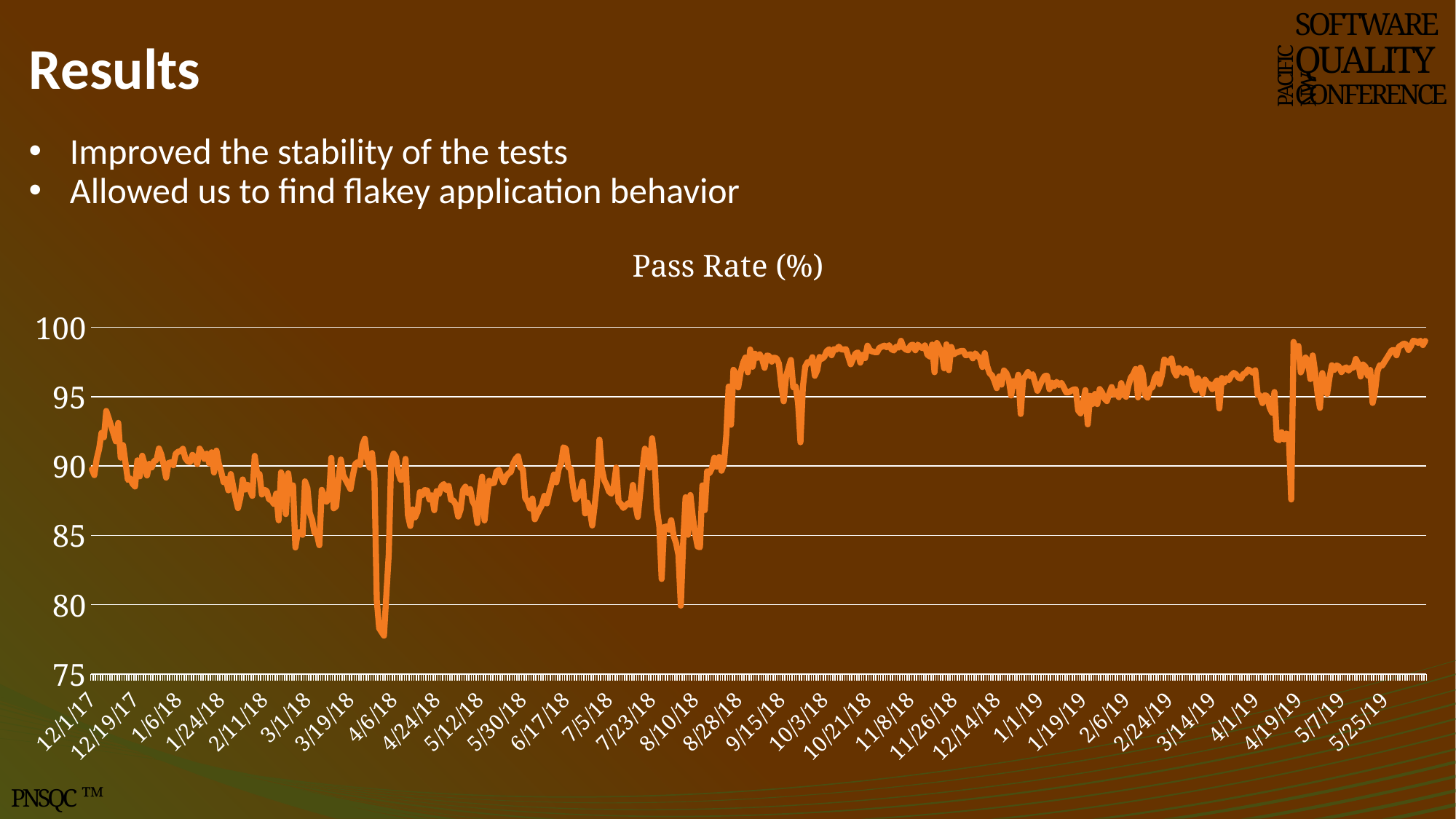

# Results
SOFTWARE
QUALITY
CONFERENCE
PACIFIC   NW
Improved the stability of the tests
Allowed us to find flakey application behavior

### Chart: Pass Rate (%)

| Category | Pass Rate |
|---|---|
| 43070 | 89.77409437 |
| 43071 | 89.34490923 |
| 43072 | 90.53755785 |
| 43073 | 91.22425928 |
| 43074 | 92.39045982 |
| 43075 | 92.07559591 |
| 43076 | 93.97009322 |
| 43077 | 93.44961509 |
| 43078 | 92.90040793 |
| 43080 | 91.77710843 |
| 43081 | 93.11299001 |
| 43082 | 90.60500043 |
| 43083 | 91.50978861 |
| 43084 | 90.25540727 |
| 43085 | 89.00758508 |
| 43086 | 89.10793283 |
| 43087 | 88.7204174 |
| 43088 | 88.52873683 |
| 43089 | 90.41065234 |
| 43090 | 89.25893527 |
| 43091 | 90.74465505 |
| 43092 | 90.14069663 |
| 43093 | 89.32178932 |
| 43094 | 90.15697138 |
| 43095 | 89.90420878 |
| 43096 | 90.36857273 |
| 43097 | 90.43571061 |
| 43098 | 91.2679692 |
| 43099 | 90.82027812 |
| 43100 | 90.07762739 |
| 43101 | 89.16478555 |
| 43102 | 90.21479714 |
| 43103 | 90.27404314 |
| 43104 | 90.05980502 |
| 43105 | 90.88078707 |
| 43106 | 91.03117146 |
| 43107 | 91.06670585 |
| 43108 | 91.24369945 |
| 43109 | 90.57560855 |
| 43110 | 90.34204664 |
| 43111 | 90.28735097 |
| 43112 | 90.8078727 |
| 43113 | 90.60615459 |
| 43114 | 90.14632405 |
| 43115 | 91.25803859 |
| 43116 | 90.93256271 |
| 43117 | 90.52024642 |
| 43118 | 90.89005975 |
| 43119 | 90.18527907 |
| 43120 | 90.99177523 |
| 43121 | 89.53373393 |
| 43122 | 91.11401191 |
| 43123 | 90.18339089 |
| 43124 | 89.59669339 |
| 43125 | 88.84106449 |
| 43126 | 89.05954287 |
| 43127 | 88.24912821 |
| 43128 | 89.42622685 |
| 43129 | 88.50359911 |
| 43130 | 87.72010765 |
| 43131 | 86.96509009 |
| 43132 | 87.70770483 |
| 43133 | 89.03520897 |
| 43134 | 88.30613831 |
| 43135 | 88.64444295 |
| 43136 | 88.29314815 |
| 43137 | 87.8525904 |
| 43138 | 90.73292194 |
| 43139 | 89.45943285 |
| 43140 | 89.42176024 |
| 43141 | 87.94628235 |
| 43142 | 88.28981114 |
| 43143 | 88.20957871 |
| 43144 | 87.59583082 |
| 43145 | 87.53011012 |
| 43146 | 87.26919911 |
| 43147 | 88.02265333 |
| 43148 | 86.09022556 |
| 43149 | 89.55032443 |
| 43150 | 88.93840628 |
| 43151 | 86.53549666 |
| 43152 | 89.48304589 |
| 43153 | 88.03041894 |
| 43154 | 88.60742741 |
| 43155 | 84.12776069 |
| 43156 | 85.20342305 |
| 43157 | 85.22070179 |
| 43158 | 85.04396024 |
| 43159 | 88.89474441 |
| 43160 | 88.4190138 |
| 43161 | 86.6161354 |
| 43162 | 86.10894436 |
| 43163 | 85.1802077 |
| 43164 | 85.0786309 |
| 43165 | 84.29001505 |
| 43166 | 88.28575199 |
| 43167 | 87.83922373 |
| 43168 | 87.43244571 |
| 43169 | 87.64679912 |
| 43170 | 90.59038344 |
| 43171 | 86.95407877 |
| 43172 | 87.08813994 |
| 43173 | 88.99117447 |
| 43174 | 90.47086143 |
| 43175 | 89.33401941 |
| 43178 | 88.34267535 |
| 43179 | 89.33390199 |
| 43180 | 90.15027526 |
| 43181 | 90.28185874 |
| 43182 | 90.08322754 |
| 43183 | 91.4977871 |
| 43184 | 91.9665272 |
| 43185 | 90.48014302 |
| 43186 | 89.88531318 |
| 43187 | 90.9393466 |
| 43188 | 89.21864394 |
| 43189 | 80.3241168 |
| 43190 | 78.30087738 |
| 43192 | 77.77095217 |
| 43193 | 80.7421292 |
| 43194 | 83.656639 |
| 43195 | 90.33893908 |
| 43196 | 90.90136054 |
| 43197 | 90.65198283 |
| 43198 | 89.5255814 |
| 43199 | 89.00217825 |
| 43200 | 89.07812121 |
| 43201 | 90.51555482 |
| 43202 | 86.4733223 |
| 43203 | 85.67920612 |
| 43204 | 86.87460081 |
| 43205 | 86.29963495 |
| 43206 | 86.70665827 |
| 43207 | 88.12690855 |
| 43208 | 87.91351054 |
| 43209 | 88.26772547 |
| 43210 | 88.23856975 |
| 43211 | 87.58644994 |
| 43212 | 87.89156627 |
| 43213 | 86.81821109 |
| 43214 | 88.19115324 |
| 43215 | 87.99874456 |
| 43216 | 88.54542051 |
| 43217 | 88.70257864 |
| 43218 | 88.28958754 |
| 43219 | 88.56613983 |
| 43220 | 87.56797687 |
| 43221 | 87.51508037 |
| 43222 | 87.2049748 |
| 43223 | 86.35361052 |
| 43224 | 86.86320755 |
| 43225 | 88.26139572 |
| 43226 | 88.51459271 |
| 43227 | 88.07028686 |
| 43228 | 88.33436081 |
| 43229 | 87.46409609 |
| 43230 | 87.12530295 |
| 43231 | 85.89482638 |
| 43232 | 88.13013368 |
| 43233 | 89.23930269 |
| 43234 | 86.07961703 |
| 43235 | 87.70697967 |
| 43236 | 88.93691234 |
| 43237 | 88.7536449 |
| 43238 | 88.7943534 |
| 43239 | 89.60752514 |
| 43240 | 89.72529879 |
| 43241 | 89.22676771 |
| 43242 | 88.84008736 |
| 43243 | 89.26961898 |
| 43244 | 89.46519598 |
| 43245 | 89.578476 |
| 43246 | 90.19330112 |
| 43247 | 90.52290298 |
| 43248 | 90.70599718 |
| 43249 | 89.90447718 |
| 43250 | 89.7699189 |
| 43251 | 87.68878275 |
| 43252 | 87.4471352 |
| 43253 | 86.93934992 |
| 43254 | 87.65650204 |
| 43255 | 86.15731881 |
| 43256 | 86.53353815 |
| 43257 | 86.88609063 |
| 43258 | 87.19572658 |
| 43259 | 87.85585978 |
| 43260 | 87.304931 |
| 43261 | 88.08957838 |
| 43262 | 88.70973287 |
| 43263 | 89.39125184 |
| 43264 | 88.83218508 |
| 43265 | 89.78689091 |
| 43266 | 90.20243912 |
| 43267 | 91.35374894 |
| 43268 | 91.25227805 |
| 43269 | 89.91475071 |
| 43270 | 89.80858769 |
| 43271 | 88.49736404 |
| 43272 | 87.59998025 |
| 43273 | 87.79723765 |
| 43274 | 88.22296494 |
| 43275 | 88.8794711 |
| 43276 | 86.57976466 |
| 43277 | 87.35920432 |
| 43278 | 86.79819555 |
| 43279 | 85.71501376 |
| 43280 | 87.1314833 |
| 43281 | 88.7325292 |
| 43282 | 91.90703465 |
| 43283 | 89.83218653 |
| 43284 | 88.98681207 |
| 43285 | 88.63603938 |
| 43286 | 88.16568047 |
| 43287 | 88.00981978 |
| 43288 | 88.55680468 |
| 43289 | 89.88703604 |
| 43290 | 87.44246205 |
| 43291 | 87.26389997 |
| 43292 | 86.97941392 |
| 43293 | 87.15846995 |
| 43294 | 87.31975968 |
| 43295 | 87.20705586 |
| 43296 | 88.64339373 |
| 43297 | 87.23605183 |
| 43298 | 86.32736034 |
| 43299 | 87.97934398 |
| 43300 | 89.8460346 |
| 43301 | 91.25229056 |
| 43302 | 90.78328631 |
| 43303 | 89.88326848 |
| 43304 | 92.00319754 |
| 43305 | 90.55060576 |
| 43306 | 86.92186458 |
| 43307 | 85.68087318 |
| 43308 | 81.8580556 |
| 43309 | 85.58912387 |
| 43310 | 85.64207356 |
| 43311 | 85.41459488 |
| 43312 | 86.10205256 |
| 43313 | 84.96120427 |
| 43314 | 84.45595855 |
| 43315 | 83.59744324 |
| 43316 | 79.937181 |
| 43317 | 84.58317472 |
| 43318 | 87.75610154 |
| 43319 | 85.04376796 |
| 43320 | 87.91469194 |
| 43321 | 86.35056219 |
| 43322 | 85.12285123 |
| 43323 | 84.2015929 |
| 43324 | 84.14052698 |
| 43325 | 88.60963428 |
| 43326 | 86.81851048 |
| 43327 | 89.61725962 |
| 43328 | 89.49222603 |
| 43329 | 89.84835926 |
| 43330 | 90.59809436 |
| 43331 | 89.95591336 |
| 43332 | 90.6446857 |
| 43333 | 89.66213453 |
| 43334 | 90.14420781 |
| 43335 | 92.22657834 |
| 43336 | 95.73246707 |
| 43337 | 92.97682352 |
| 43338 | 96.93734687 |
| 43339 | 96.65390736 |
| 43340 | 95.67081225 |
| 43341 | 96.74458219 |
| 43342 | 97.42399629 |
| 43343 | 97.8217749 |
| 43344 | 96.75829876 |
| 43345 | 98.40321317 |
| 43346 | 97.1563981 |
| 43347 | 98.09876543 |
| 43348 | 97.80036122 |
| 43349 | 98.05505773 |
| 43350 | 97.70131508 |
| 43351 | 97.08041958 |
| 43352 | 97.96980739 |
| 43353 | 97.9253859 |
| 43354 | 97.52435065 |
| 43355 | 97.81281983 |
| 43356 | 97.77031059 |
| 43357 | 97.3864079 |
| 43358 | 95.80790468 |
| 43359 | 94.66610668 |
| 43360 | 96.47582807 |
| 43361 | 97.09044041 |
| 43362 | 97.65036446 |
| 43363 | 95.67007656 |
| 43364 | 95.74372982 |
| 43365 | 94.53915053 |
| 43366 | 91.71459382 |
| 43367 | 95.70818531 |
| 43368 | 97.17139782 |
| 43369 | 97.49727509 |
| 43370 | 97.432584 |
| 43371 | 97.84862447 |
| 43372 | 96.50984892 |
| 43373 | 96.91034949 |
| 43374 | 97.86038567 |
| 43375 | 97.7309751 |
| 43376 | 97.88833319 |
| 43377 | 98.29007337 |
| 43378 | 98.41382576 |
| 43379 | 97.98920127 |
| 43380 | 98.42117483 |
| 43381 | 98.39558465 |
| 43382 | 98.60767729 |
| 43383 | 98.41789416 |
| 43384 | 98.39747444 |
| 43385 | 98.42419454 |
| 43386 | 97.8718638 |
| 43387 | 97.3357016 |
| 43388 | 97.74161105 |
| 43389 | 98.11461008 |
| 43390 | 98.18456884 |
| 43391 | 97.45390192 |
| 43392 | 98.01915095 |
| 43393 | 97.77921055 |
| 43394 | 98.67873746 |
| 43395 | 98.33571707 |
| 43396 | 98.26225499 |
| 43397 | 98.21438118 |
| 43398 | 98.20573121 |
| 43399 | 98.52414434 |
| 43400 | 98.59964384 |
| 43401 | 98.68004224 |
| 43402 | 98.5650572 |
| 43403 | 98.70923655 |
| 43404 | 98.42527261 |
| 43405 | 98.333854 |
| 43406 | 98.60244572 |
| 43407 | 98.53539463 |
| 43408 | 99.02852418 |
| 43409 | 98.5540662 |
| 43410 | 98.40190925 |
| 43411 | 98.34316053 |
| 43412 | 98.69535612 |
| 43413 | 98.75089052 |
| 43414 | 98.34813132 |
| 43415 | 98.75330563 |
| 43416 | 98.57910448 |
| 43417 | 98.49829352 |
| 43418 | 98.69592875 |
| 43419 | 98.02657179 |
| 43420 | 97.89754858 |
| 43421 | 98.75653271 |
| 43422 | 96.76339286 |
| 43423 | 98.87303557 |
| 43424 | 98.53938764 |
| 43425 | 98.20001837 |
| 43426 | 97.04949239 |
| 43427 | 98.77589454 |
| 43428 | 96.91252144 |
| 43429 | 98.58461538 |
| 43430 | 98.04931507 |
| 43431 | 98.1699407 |
| 43432 | 98.22673164 |
| 43433 | 98.29368943 |
| 43434 | 98.30464716 |
| 43435 | 97.98614468 |
| 43436 | 98.01526718 |
| 43437 | 98.05986696 |
| 43438 | 97.76542344 |
| 43439 | 98.12256629 |
| 43440 | 97.92767168 |
| 43441 | 97.77837984 |
| 43442 | 97.14044123 |
| 43443 | 98.13772196 |
| 43444 | 97.19858772 |
| 43445 | 96.69282359 |
| 43446 | 96.53299356 |
| 43447 | 96.14870653 |
| 43448 | 95.61663143 |
| 43449 | 96.45551601 |
| 43450 | 95.87194608 |
| 43451 | 96.89134395 |
| 43452 | 96.69755644 |
| 43453 | 96.26524589 |
| 43454 | 95.08556117 |
| 43455 | 96.12038688 |
| 43456 | 95.77752976 |
| 43457 | 96.57992565 |
| 43458 | 93.75451264 |
| 43459 | 96.27554384 |
| 43460 | 96.48151809 |
| 43461 | 96.77737586 |
| 43462 | 96.47361046 |
| 43463 | 96.61796537 |
| 43465 | 95.4259337 |
| 43467 | 96.19576833 |
| 43468 | 96.49077067 |
| 43469 | 96.51206875 |
| 43470 | 95.53808261 |
| 43471 | 96.00967352 |
| 43472 | 95.76596873 |
| 43473 | 96.07319245 |
| 43474 | 95.83883752 |
| 43475 | 95.99691675 |
| 43476 | 95.67084331 |
| 43477 | 95.31185175 |
| 43478 | 95.31981279 |
| 43479 | 95.41568711 |
| 43480 | 95.50982226 |
| 43481 | 95.53462042 |
| 43482 | 94.00556006 |
| 43483 | 93.79867047 |
| 43484 | 94.47061463 |
| 43485 | 95.47526042 |
| 43486 | 93.00476948 |
| 43487 | 95.05982246 |
| 43488 | 94.47440135 |
| 43489 | 95.1958161 |
| 43490 | 94.46837217 |
| 43491 | 95.55130352 |
| 43492 | 95.29433475 |
| 43493 | 94.86463424 |
| 43494 | 94.68260511 |
| 43495 | 95.22627458 |
| 43496 | 95.69422487 |
| 43497 | 95.15025815 |
| 43498 | 95.38672612 |
| 43499 | 94.96296296 |
| 43500 | 95.98092643 |
| 43501 | 95.21975136 |
| 43502 | 94.99267668 |
| 43503 | 95.7873951 |
| 43504 | 96.37444383 |
| 43505 | 96.60577795 |
| 43506 | 96.99942297 |
| 43507 | 94.94678754 |
| 43508 | 97.09698523 |
| 43509 | 96.64683457 |
| 43510 | 95.13328222 |
| 43511 | 94.93363779 |
| 43512 | 95.59832487 |
| 43513 | 95.66580346 |
| 43514 | 96.35846373 |
| 43515 | 96.63608563 |
| 43516 | 95.91243949 |
| 43517 | 96.55020651 |
| 43518 | 97.68450814 |
| 43519 | 97.48208406 |
| 43520 | 97.44674643 |
| 43521 | 97.75483725 |
| 43522 | 96.8702658 |
| 43523 | 96.52890549 |
| 43524 | 97.06007252 |
| 43525 | 96.83589659 |
| 43526 | 96.71708868 |
| 43527 | 96.99814864 |
| 43528 | 96.72309553 |
| 43529 | 96.8389109 |
| 43530 | 95.8467928 |
| 43531 | 95.46319029 |
| 43532 | 96.34005871 |
| 43533 | 96.01031109 |
| 43534 | 95.21710953 |
| 43535 | 96.22729057 |
| 43536 | 95.96564468 |
| 43537 | 95.88314977 |
| 43538 | 95.54879923 |
| 43539 | 95.91806387 |
| 43540 | 96.16553083 |
| 43541 | 94.15204678 |
| 43542 | 96.34478425 |
| 43543 | 96.02259447 |
| 43544 | 96.33533723 |
| 43545 | 96.19503733 |
| 43546 | 96.54576162 |
| 43547 | 96.71314741 |
| 43548 | 96.60484124 |
| 43549 | 96.35955548 |
| 43550 | 96.31828561 |
| 43551 | 96.63024463 |
| 43552 | 96.70563712 |
| 43553 | 96.96212441 |
| 43554 | 96.84843802 |
| 43555 | 96.72507553 |
| 43556 | 96.9013498 |
| 43557 | 95.14929211 |
| 43558 | 95.08226859 |
| 43559 | 94.53722167 |
| 43560 | 95.10771414 |
| 43561 | 95.02769806 |
| 43562 | 94.21438713 |
| 43563 | 93.84812408 |
| 43564 | 95.33858028 |
| 43565 | 91.95303242 |
| 43566 | 91.86211239 |
| 43567 | 92.44007989 |
| 43568 | 91.92358431 |
| 43569 | 92.34947644 |
| 43570 | 92.22310757 |
| 43571 | 87.58446871 |
| 43572 | 98.94940466 |
| 43573 | 98.3693778 |
| 43574 | 98.65259236 |
| 43575 | 96.7508299 |
| 43576 | 97.23071496 |
| 43577 | 97.82140595 |
| 43578 | 97.59128567 |
| 43579 | 96.27120053 |
| 43580 | 97.97529396 |
| 43581 | 96.76488968 |
| 43582 | 95.24323264 |
| 43583 | 94.19292693 |
| 43584 | 96.70494259 |
| 43585 | 95.82925211 |
| 43586 | 95.20309898 |
| 43587 | 96.36230258 |
| 43588 | 97.26723197 |
| 43589 | 96.93618416 |
| 43590 | 97.24884429 |
| 43591 | 97.16437749 |
| 43592 | 96.77229233 |
| 43593 | 97.01509181 |
| 43594 | 97.11371945 |
| 43595 | 96.88315798 |
| 43596 | 97.09245345 |
| 43597 | 97.10459184 |
| 43598 | 97.72247997 |
| 43599 | 97.37623521 |
| 43600 | 96.45441389 |
| 43601 | 97.31695683 |
| 43602 | 97.16346387 |
| 43603 | 96.52025586 |
| 43604 | 96.92495424 |
| 43605 | 94.55194439 |
| 43606 | 95.35449081 |
| 43607 | 96.81850282 |
| 43608 | 97.26124929 |
| 43609 | 97.2403049 |
| 43613 | 98.35045129 |
| 43614 | 98.35987261 |
| 43615 | 97.98455751 |
| 43616 | 98.60806753 |
| 43617 | 98.71013973 |
| 43618 | 98.8282637 |
| 43619 | 98.7806826 |
| 43620 | 98.36501124 |
| 43621 | 98.64793811 |
| 43622 | 99.033451 |
| 43623 | 98.99489139 |
| 43624 | 98.88244144 |
| 43625 | 99.0305742 |
| 43626 | 98.72743581 |
| 43627 | 99.01877133 |
PNSQC ™